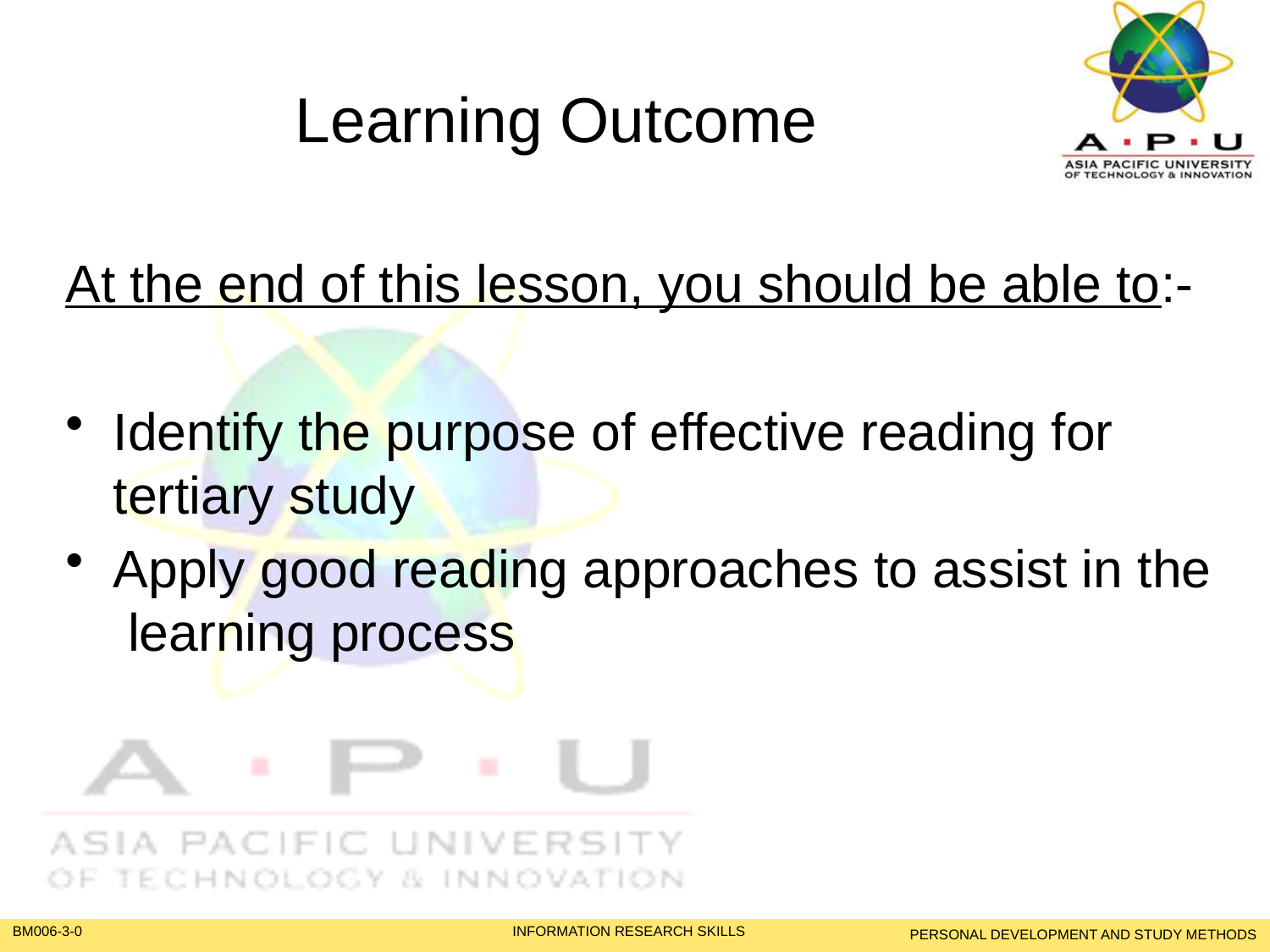

# Learning Outcome
At the end of this lesson, you should be able to:-

Identify the purpose of effective reading for tertiary study
Apply good reading approaches to assist in the  learning process
PERSONAL DEVELOPMENT AND STUDY METHODS